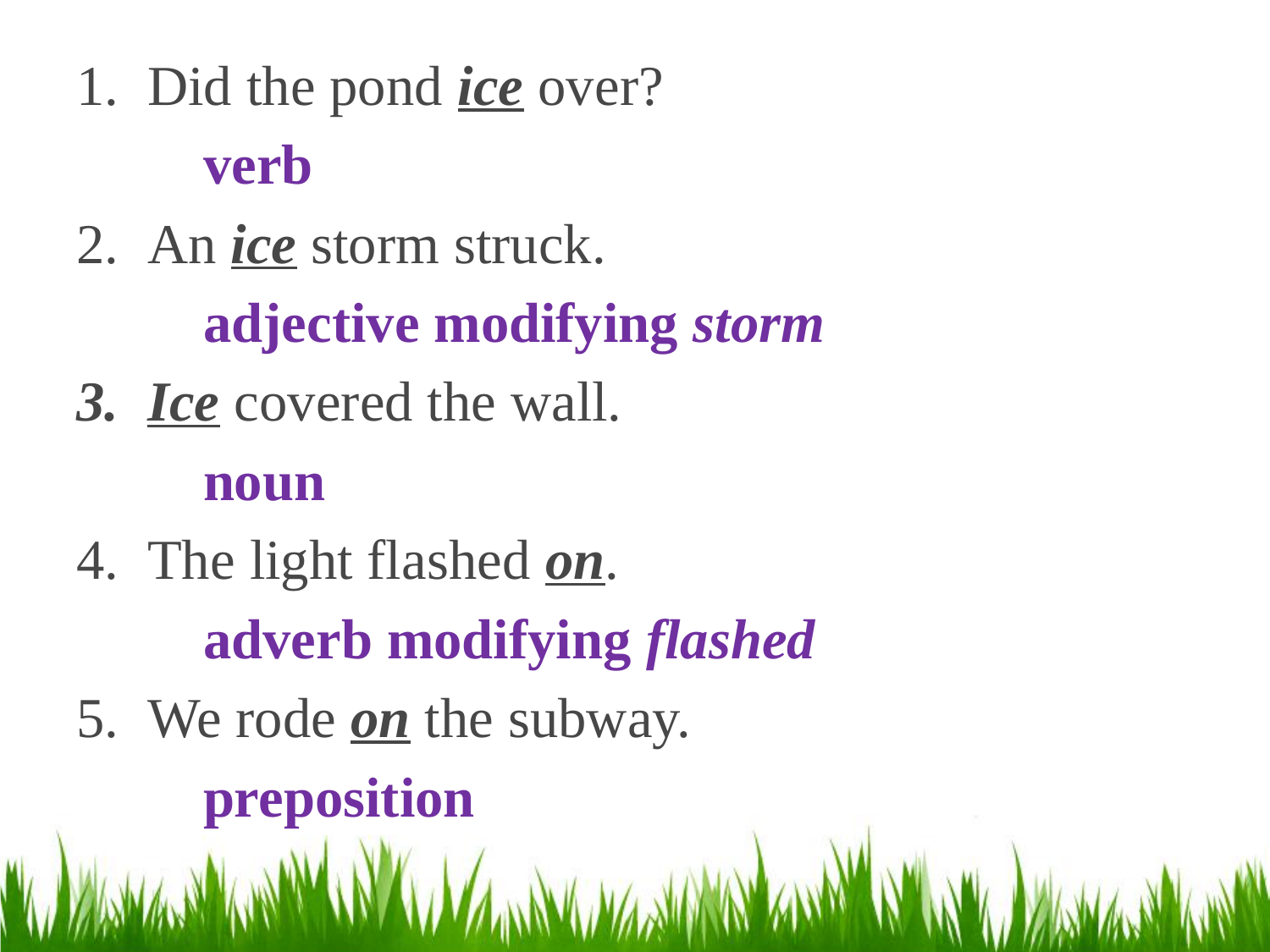

Did the pond ice over?
	verb
An ice storm struck.
	adjective modifying storm
Ice covered the wall.
	noun
The light flashed on.
	adverb modifying flashed
We rode on the subway.
	preposition